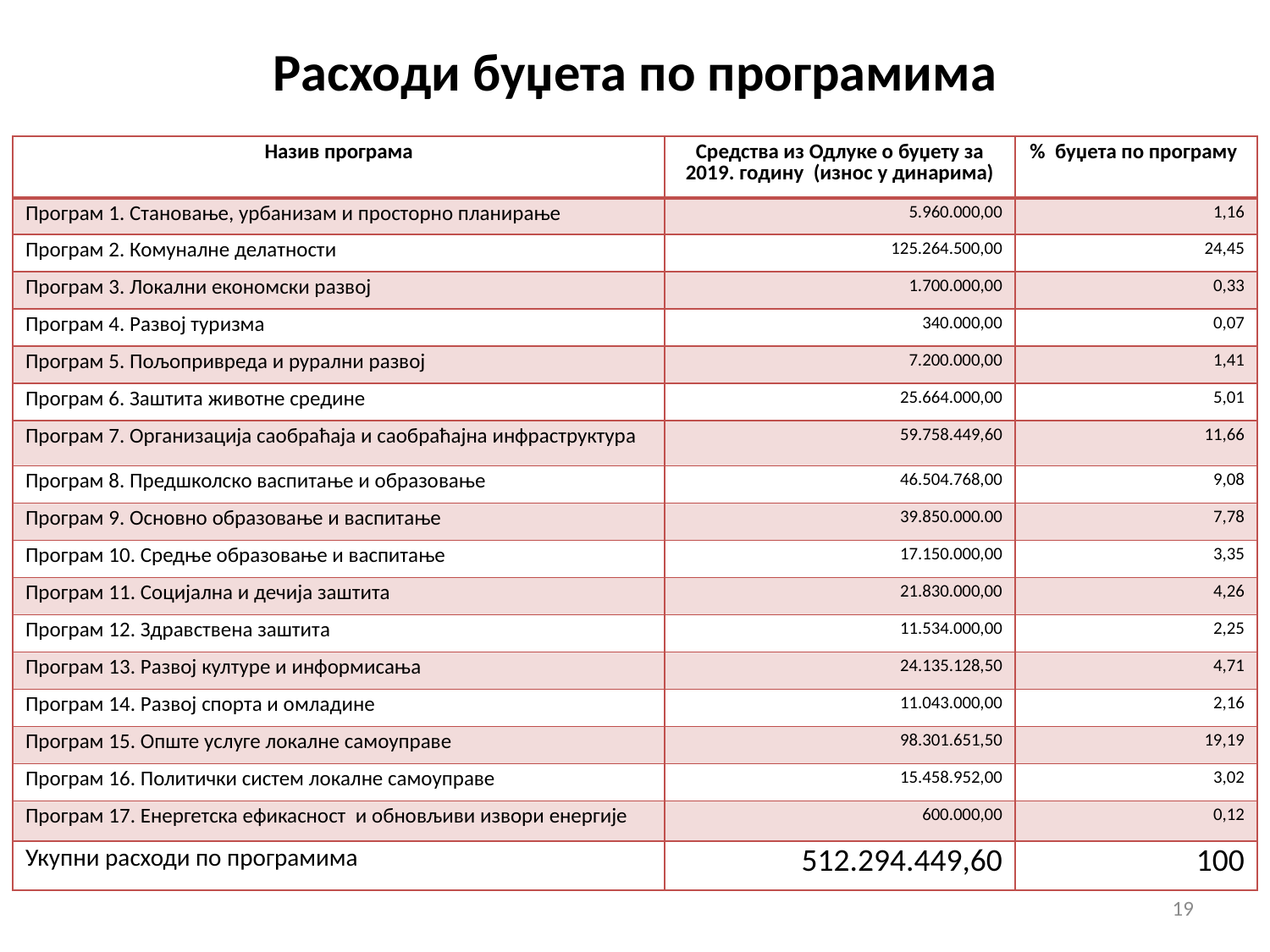

# Расходи буџета по програмима
| Назив програма | Средства из Одлуке о буџету за 2019. годину (износ у динарима) | % буџета по програму |
| --- | --- | --- |
| Програм 1. Становање, урбанизам и просторно планирање | 5.960.000,00 | 1,16 |
| Програм 2. Комуналне делатности | 125.264.500,00 | 24,45 |
| Програм 3. Локални економски развој | 1.700.000,00 | 0,33 |
| Програм 4. Развој туризма | 340.000,00 | 0,07 |
| Програм 5. Пољопривреда и рурални развој | 7.200.000,00 | 1,41 |
| Програм 6. Заштита животне средине | 25.664.000,00 | 5,01 |
| Програм 7. Организација саобраћаја и саобраћајна инфраструктура | 59.758.449,60 | 11,66 |
| Програм 8. Предшколско васпитање и образовање | 46.504.768,00 | 9,08 |
| Програм 9. Основно образовање и васпитање | 39.850.000.00 | 7,78 |
| Програм 10. Средње образовање и васпитање | 17.150.000,00 | 3,35 |
| Програм 11. Социјална и дечија заштита | 21.830.000,00 | 4,26 |
| Програм 12. Здравствена заштита | 11.534.000,00 | 2,25 |
| Програм 13. Развој културе и информисања | 24.135.128,50 | 4,71 |
| Програм 14. Развој спорта и омладине | 11.043.000,00 | 2,16 |
| Програм 15. Опште услуге локалне самоуправе | 98.301.651,50 | 19,19 |
| Програм 16. Политички систем локалне самоуправе | 15.458.952,00 | 3,02 |
| Програм 17. Енергетска ефикасност и обновљиви извори енергије | 600.000,00 | 0,12 |
| Укупни расходи по програмима | 512.294.449,60 | 100 |
19